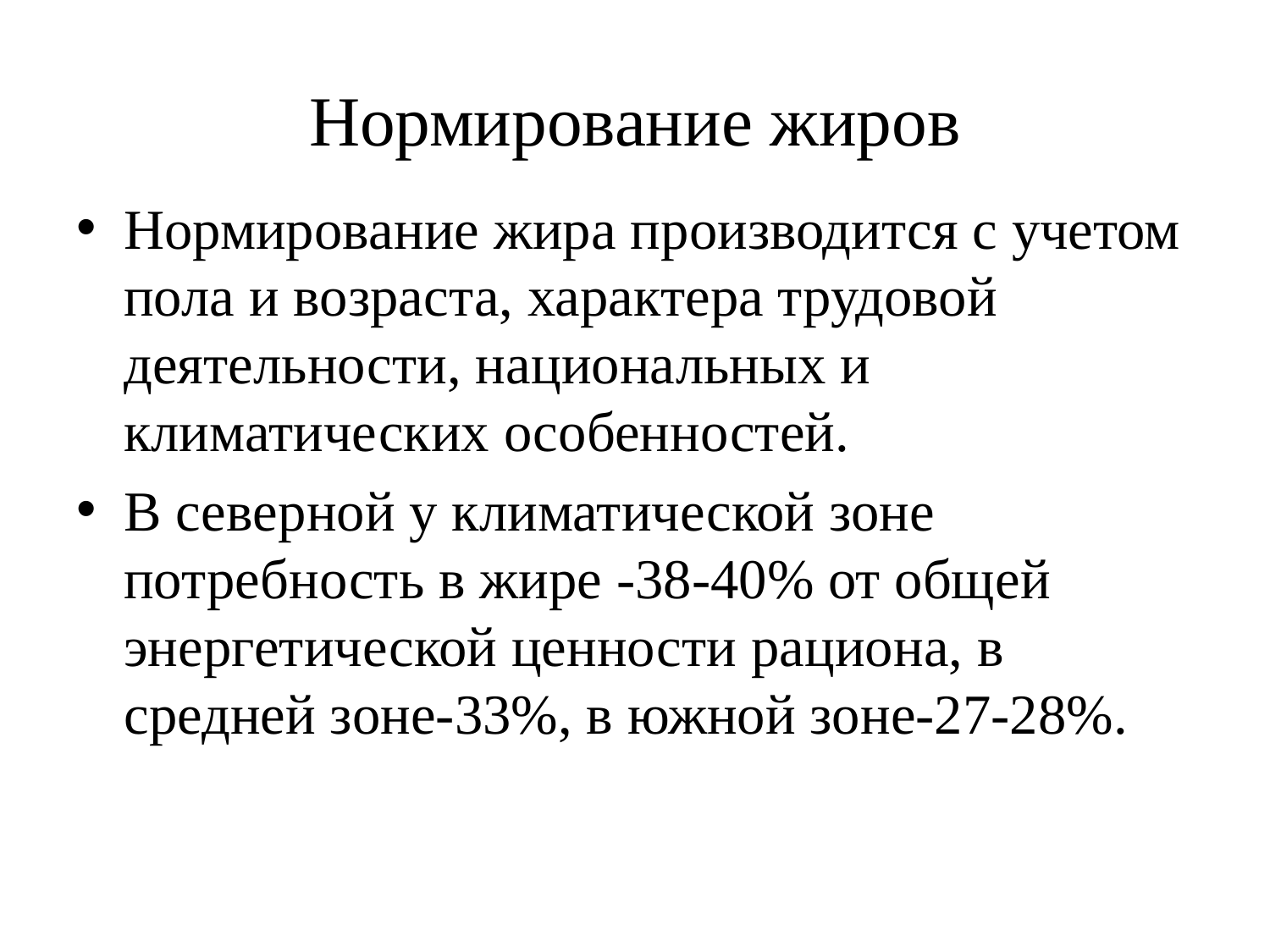

# Нормирование жиров
Нормирование жира производится с учетом пола и возраста, характера трудовой деятельности, национальных и климатических особенностей.
В северной у климатической зоне потребность в жире -38-40% от общей энергетической ценности рациона, в средней зоне-33%, в южной зоне-27-28%.